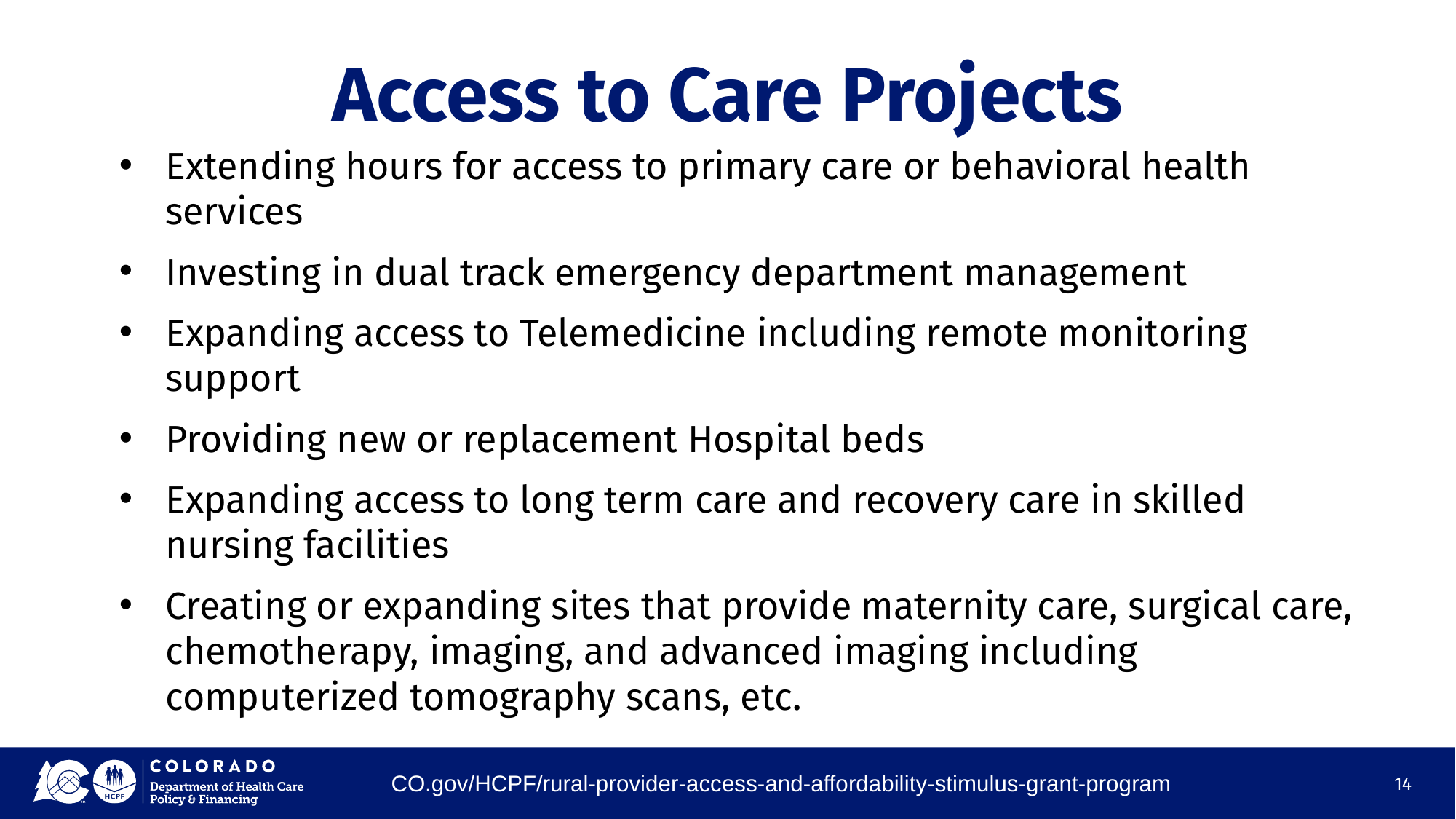

# Access to Care Projects
Extending hours for access to primary care or behavioral health services
Investing in dual track emergency department management
Expanding access to Telemedicine including remote monitoring support
Providing new or replacement Hospital beds
Expanding access to long term care and recovery care in skilled nursing facilities
Creating or expanding sites that provide maternity care, surgical care, chemotherapy, imaging, and advanced imaging including computerized tomography scans, etc.
CO.gov/HCPF/rural-provider-access-and-affordability-stimulus-grant-program
14